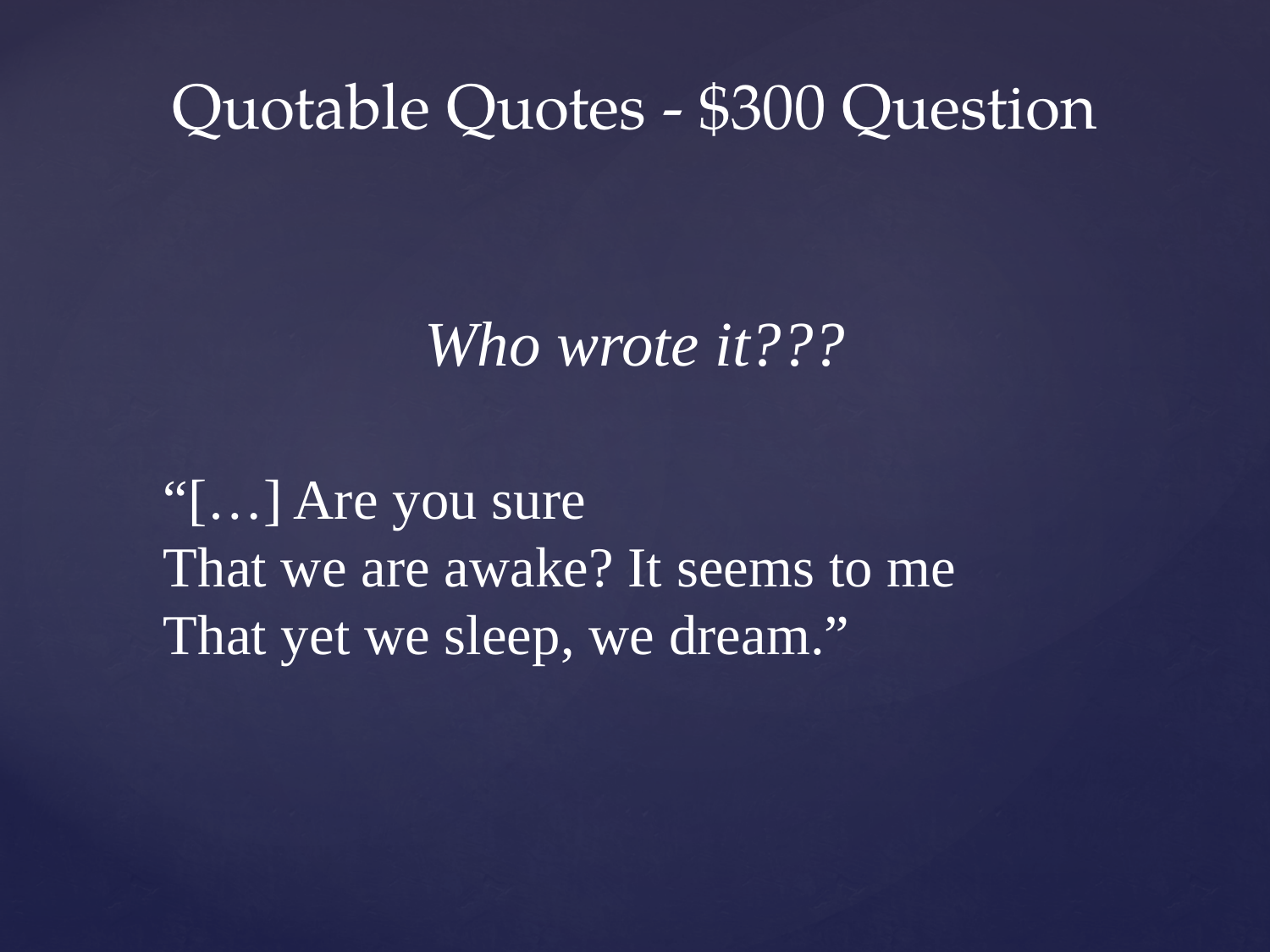

# Quotable Quotes - $300 Question

Who wrote it???

“[…] Are you sure
That we are awake? It seems to me
That yet we sleep, we dream.”